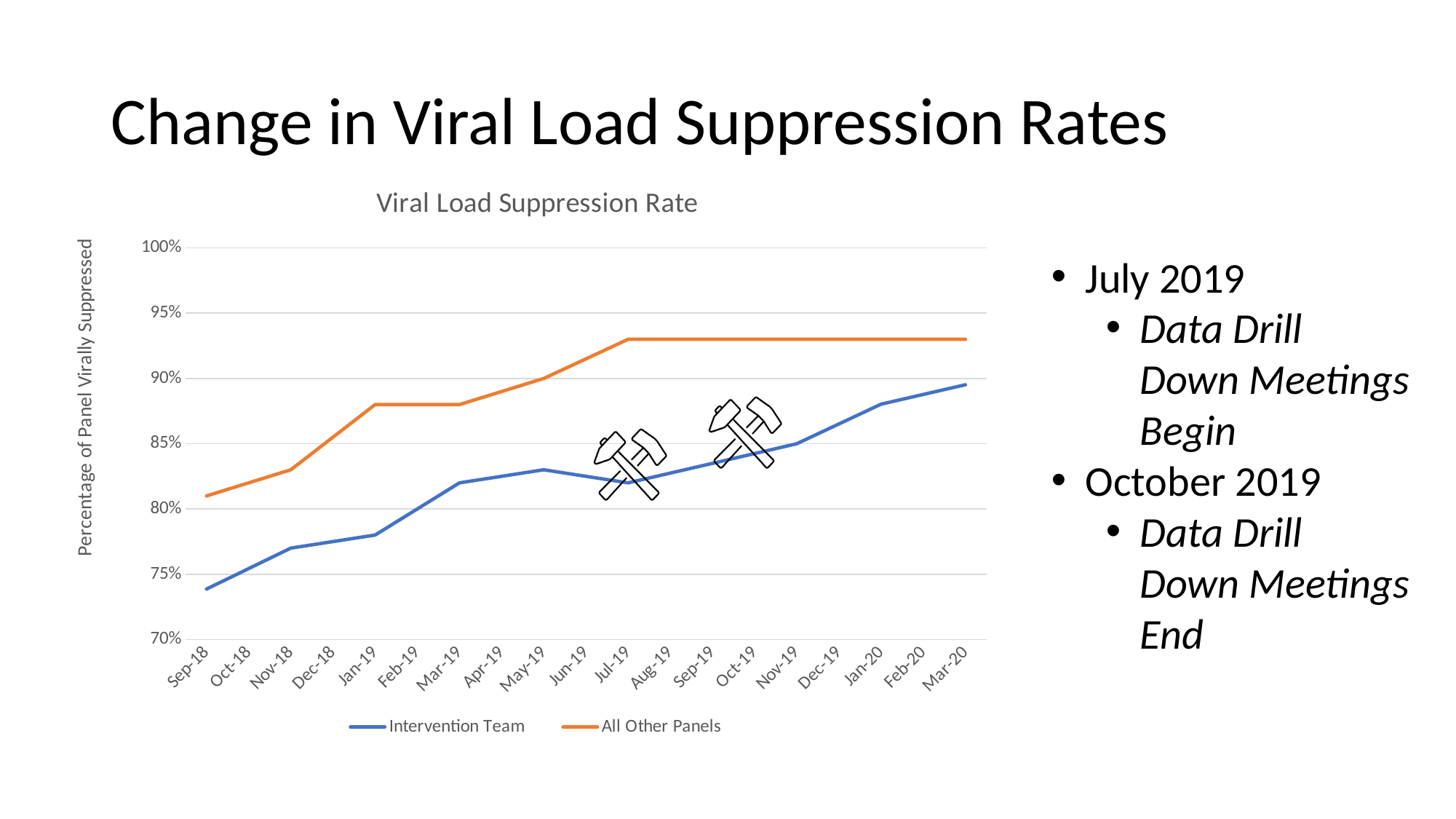

# Change in Viral Load Suppression Rates

### Chart: Viral Load Suppression Rate

| Category | Intervention Team | All Other Panels |
|---|---|---|
| 43344 | 0.7386 | 0.81 |
| 43405 | 0.77 | 0.83 |
| 43466 | 0.78 | 0.88 |
| 43525 | 0.82 | 0.88 |
| 43586 | 0.83 | 0.9 |
| 43647 | 0.82 | 0.93 |
| 43709 | 0.8349 | 0.93 |
| 43770 | 0.85 | 0.93 |
| 43831 | 0.8803 | 0.93 |
| 43891 | 0.8952 | 0.93 |
July 2019
Data Drill Down Meetings Begin
October 2019
Data Drill Down Meetings End